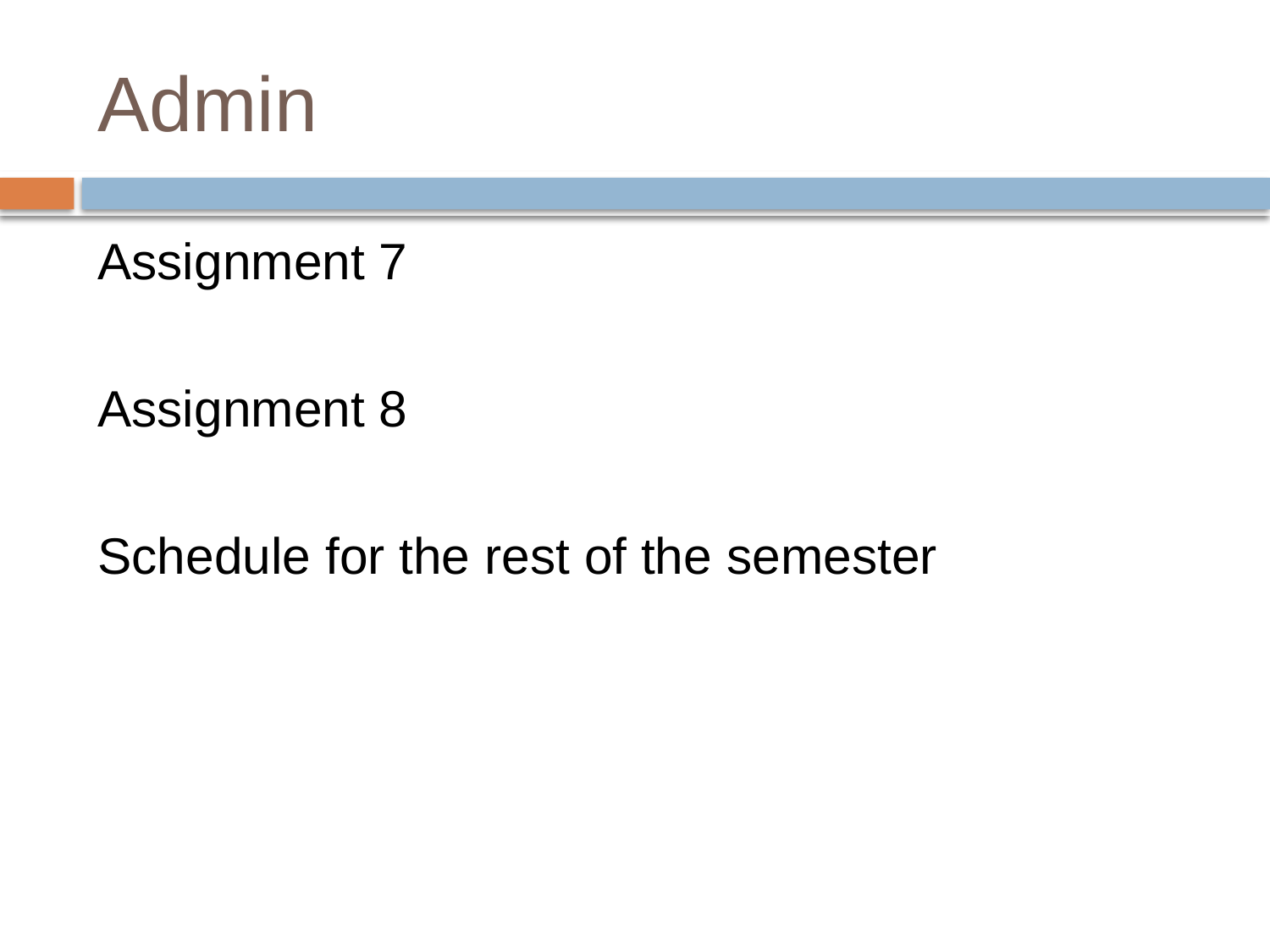

# Admin
Assignment 7

Assignment 8

Schedule for the rest of the semester